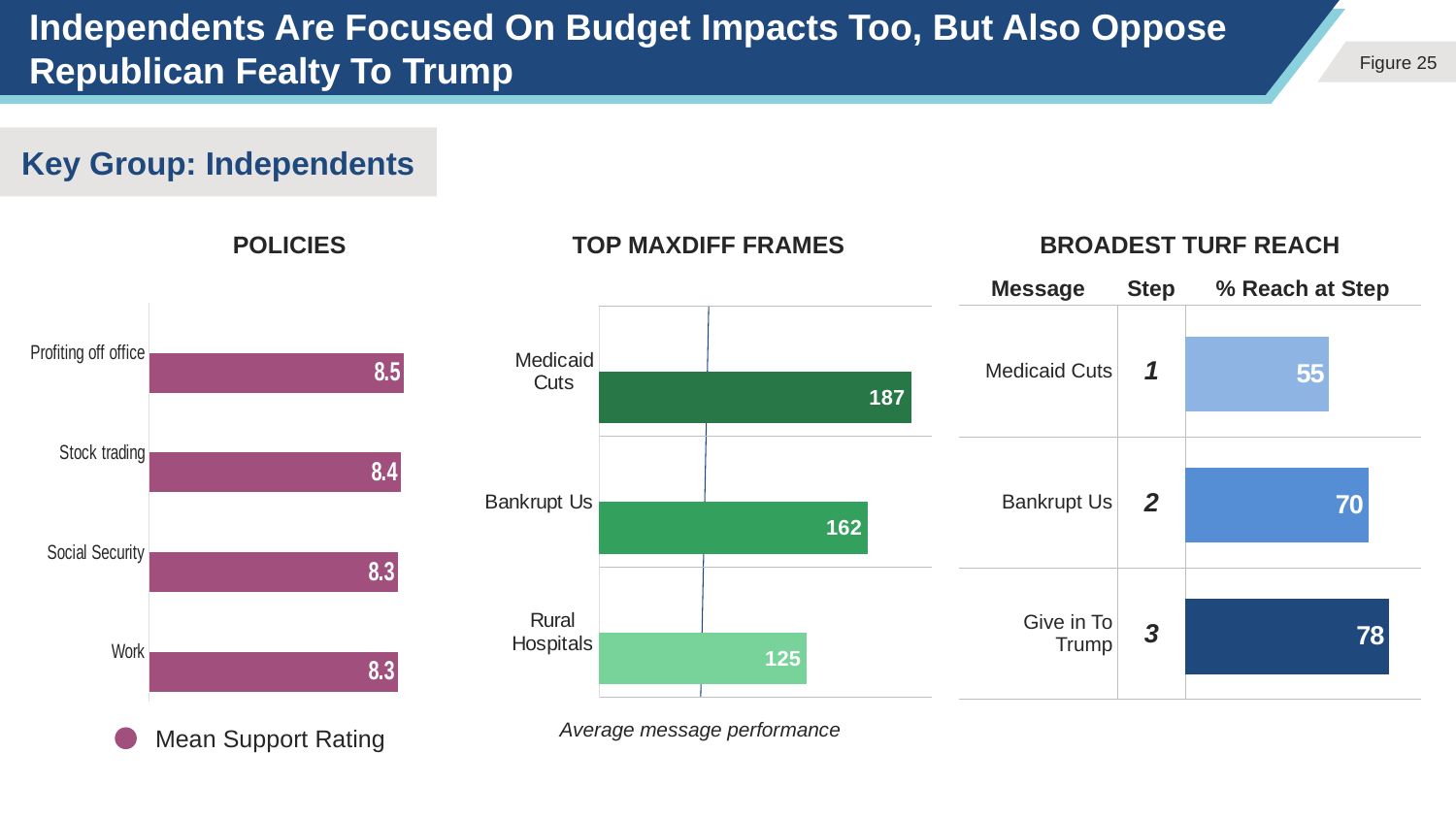

# Independents Are Focused On Budget Impacts Too, But Also Oppose Republican Fealty To Trump
Key Group: Independents
POLICIES
TOP MAXDIFF FRAMES
BROADEST TURF REACH
| Message | Step | % Reach at Step |
| --- | --- | --- |

### Chart

| Category | Total convincing | Very convincing |
|---|---|---|
| Profiting off office | None | 8.5 |
| Stock trading | None | 8.4 |
| Social Security | None | 8.3 |
| Work | None | 8.3 |

### Chart

| Category | Total convincing | Very convincing |
|---|---|---|
| Medicaid Cuts | None | 187.4 |
| Bankrupt Us | None | 161.5 |
| Rural Hospitals | None | 124.7 |
| Medicaid Cuts | 1 |  |
| --- | --- | --- |
| Bankrupt Us | 2 |  |
| Give in To Trump | 3 |  |

### Chart

| Category | Total |
|---|---|
| Healthcare | 55.0 |
| The economy and jobs | 70.0 |
| Taxes and government spending | 78.0 |
Average message performance
Mean Support Rating